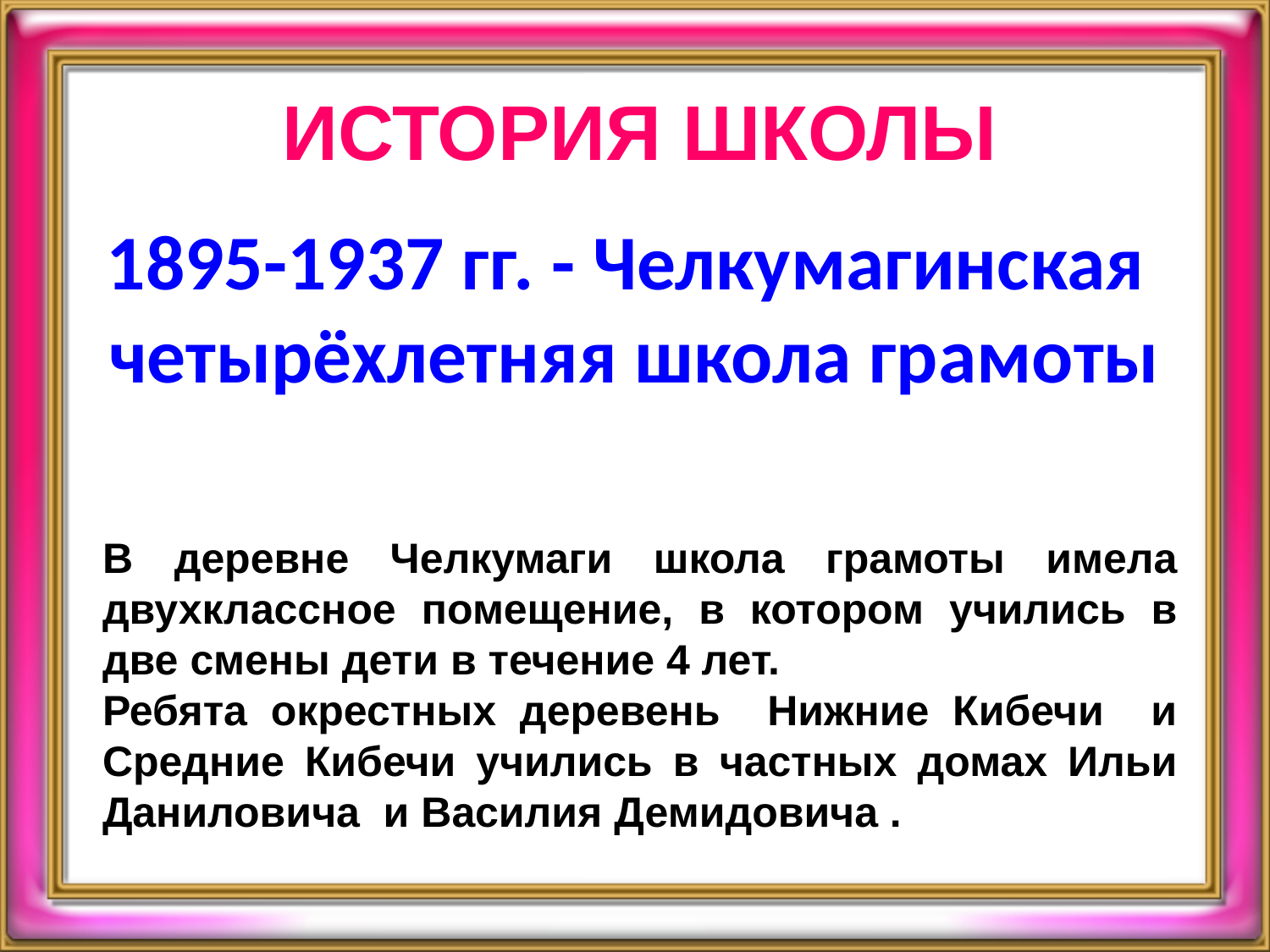

ИСТОРИЯ ШКОЛЫ
1895-1937 гг. - Челкумагинская  четырёхлетняя школа грамоты
В деревне Челкумаги школа грамоты имела двухклассное помещение, в котором учились в две смены дети в течение 4 лет.
Ребята окрестных деревень  Нижние Кибечи  и Средние Кибечи учились в частных домах Ильи Даниловича  и Василия Демидовича .